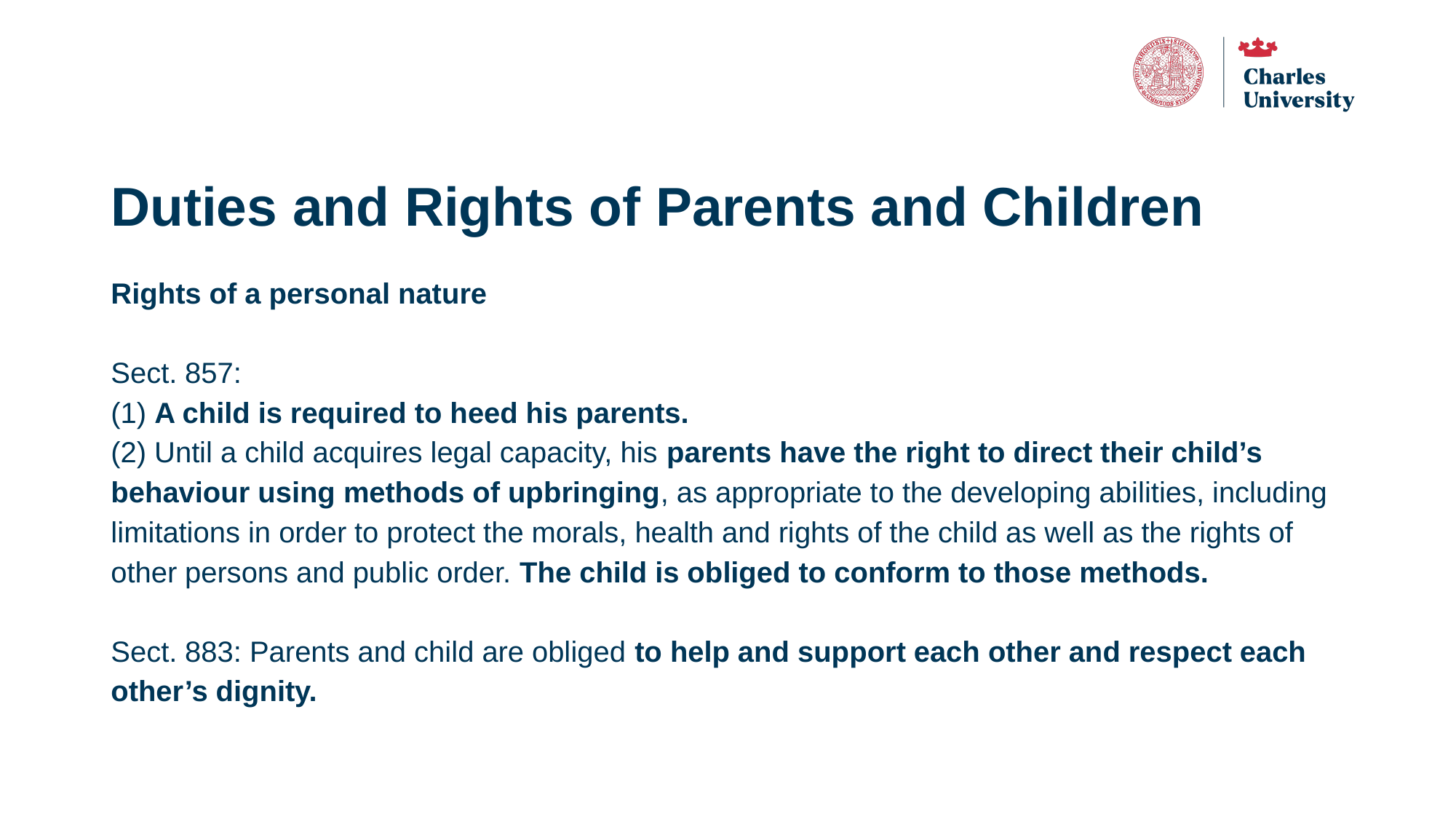

# Duties and Rights of Parents and Children
Rights of a personal nature

Sect. 857:
(1) A child is required to heed his parents.
(2) Until a child acquires legal capacity, his parents have the right to direct their child’s behaviour using methods of upbringing, as appropriate to the developing abilities, including limitations in order to protect the morals, health and rights of the child as well as the rights of other persons and public order. The child is obliged to conform to those methods.

Sect. 883: Parents and child are obliged to help and support each other and respect each other’s dignity.